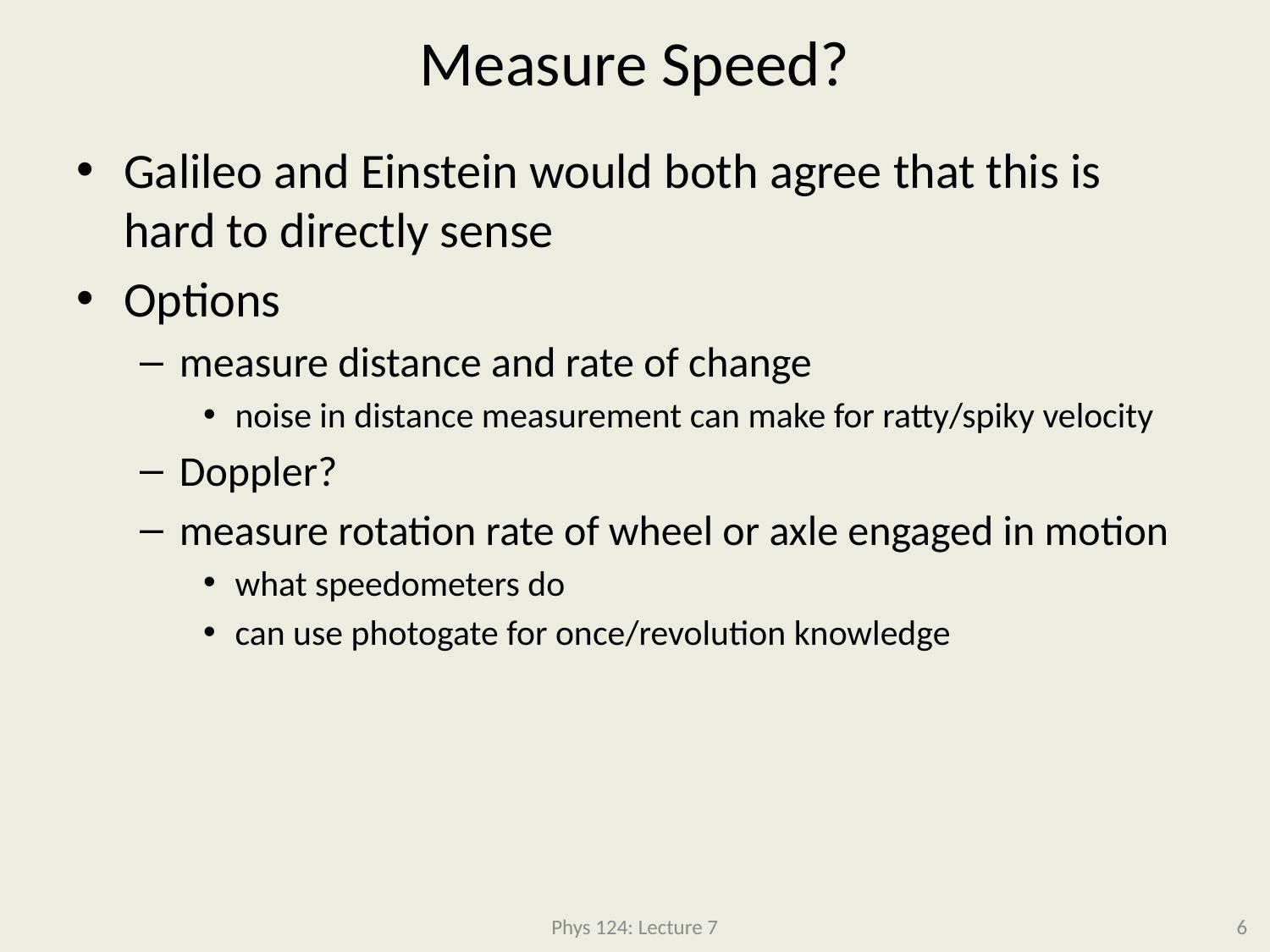

# Measure Speed?
Galileo and Einstein would both agree that this is hard to directly sense
Options
measure distance and rate of change
noise in distance measurement can make for ratty/spiky velocity
Doppler?
measure rotation rate of wheel or axle engaged in motion
what speedometers do
can use photogate for once/revolution knowledge
Phys 124: Lecture 7
6